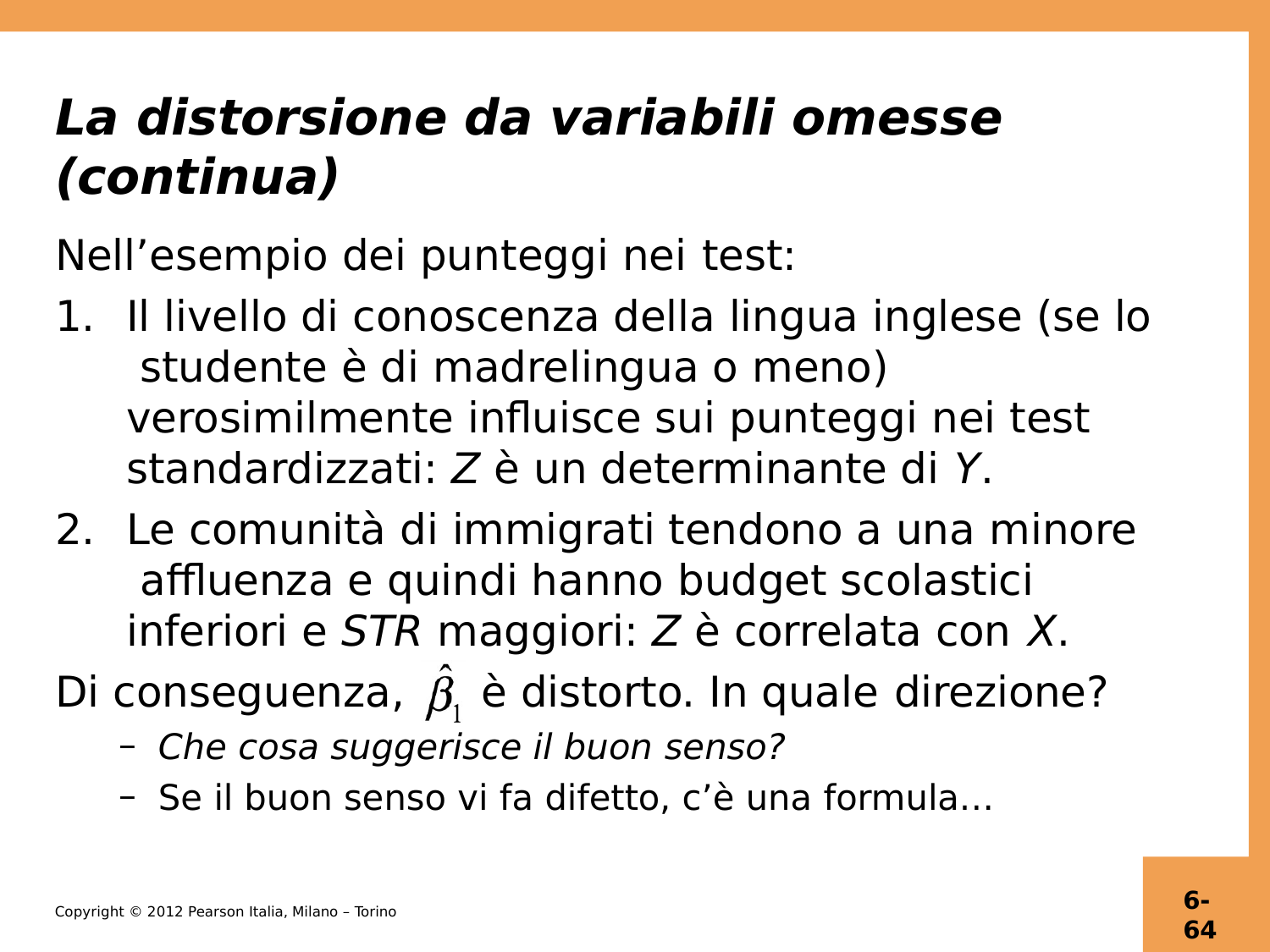

# La distorsione da variabili omesse (continua)
Nell’esempio dei punteggi nei test:
Il livello di conoscenza della lingua inglese (se lo  studente è di madrelingua o meno)  verosimilmente influisce sui punteggi nei test  standardizzati: Z è un determinante di Y.
Le comunità di immigrati tendono a una minore  affluenza e quindi hanno budget scolastici  inferiori e STR maggiori: Z è correlata con X.
Di conseguenza,	è distorto. In quale direzione?
Che cosa suggerisce il buon senso?
Se il buon senso vi fa difetto, c’è una formula…

6-64
Copyright © 2012 Pearson Italia, Milano – Torino